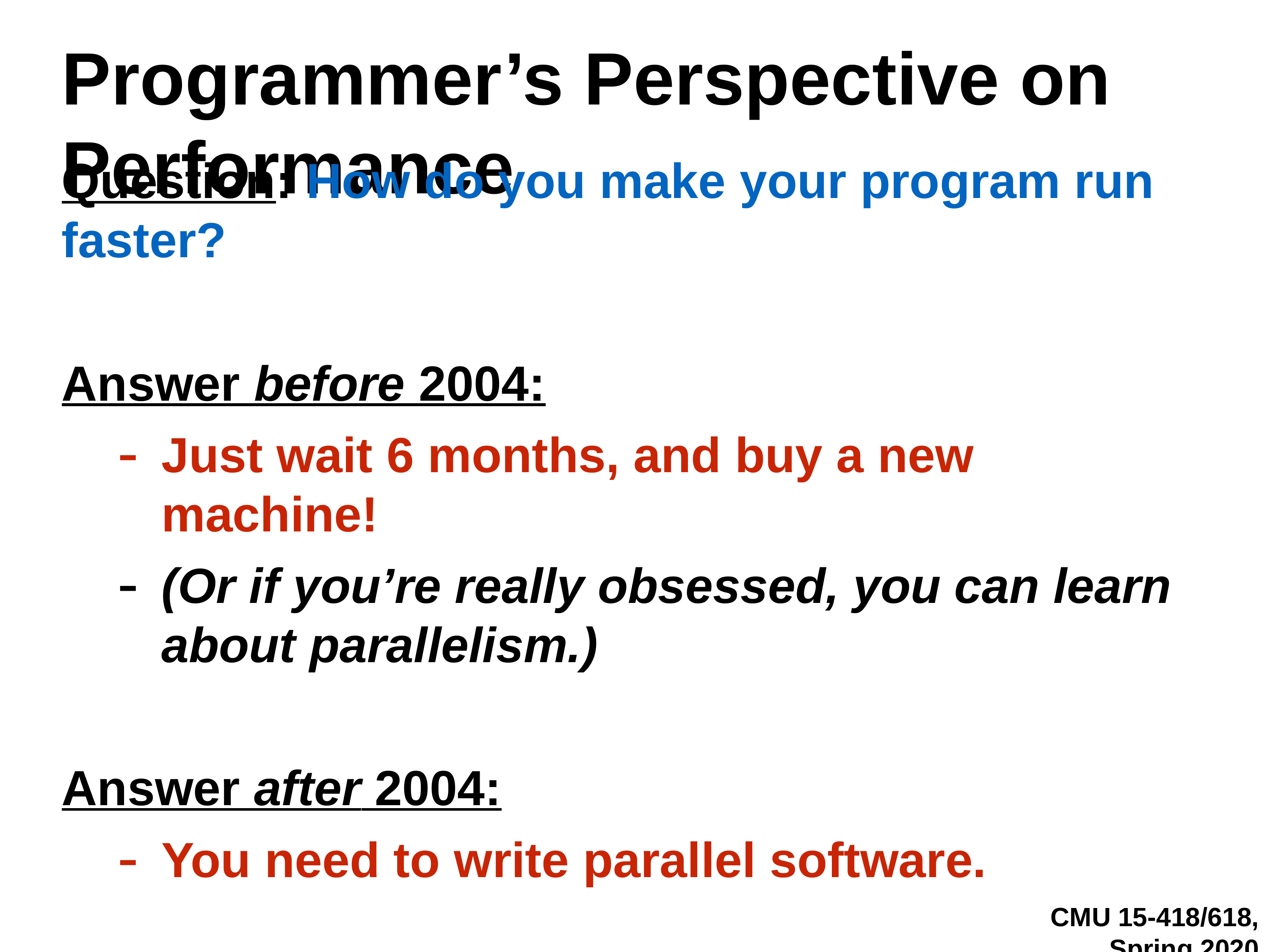

# Programmer’s Perspective on Performance
Question: How do you make your program run faster?

Answer before 2004:
Just wait 6 months, and buy a new machine!
(Or if you’re really obsessed, you can learn about parallelism.)

Answer after 2004:
You need to write parallel software.